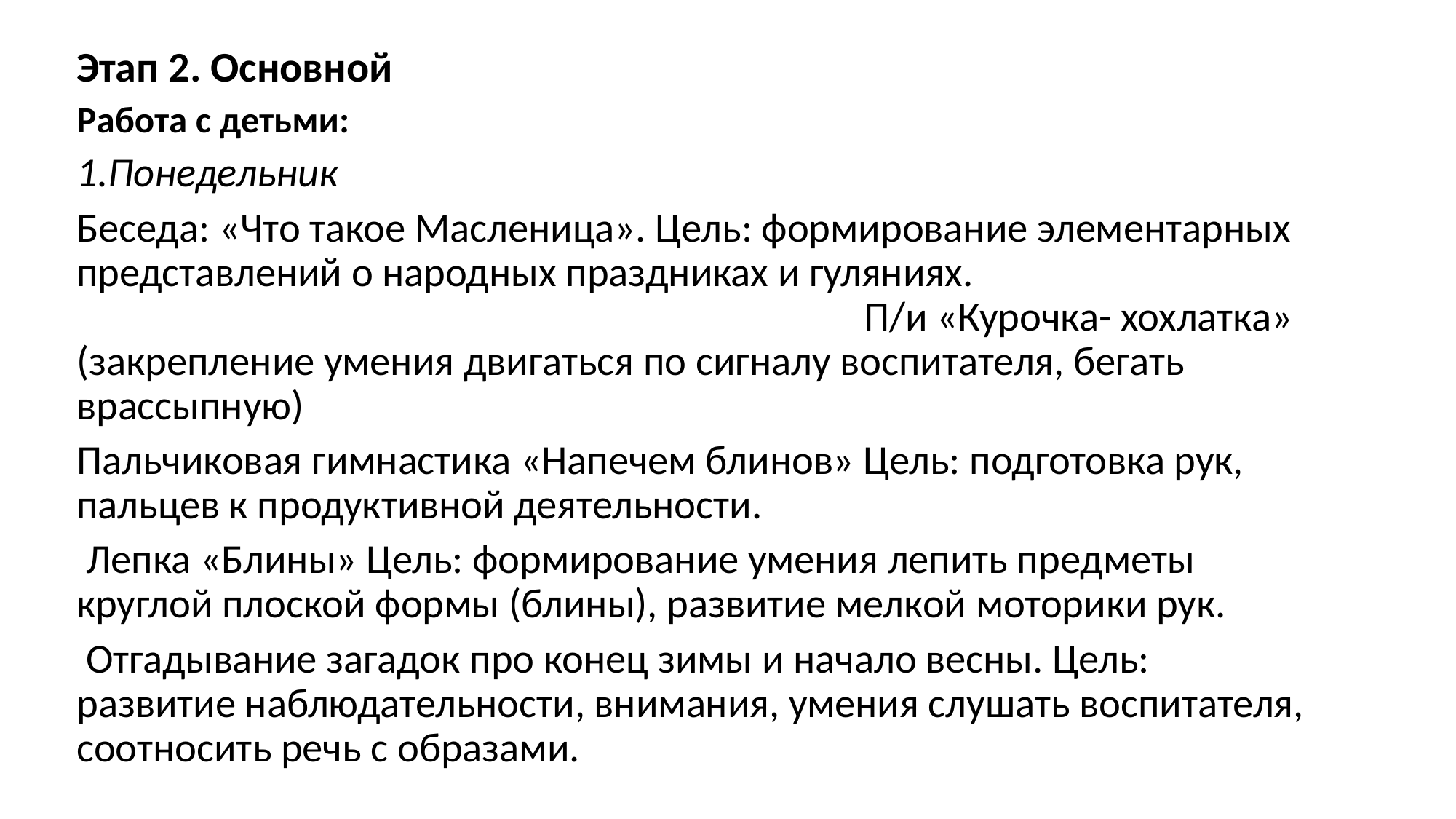

Этап 2. Основной
Работа с детьми:
1.Понедельник
Беседа: «Что такое Масленица». Цель: формирование элементарных представлений о народных праздниках и гуляниях.                                                                                                                          П/и «Курочка- хохлатка» (закрепление умения двигаться по сигналу воспитателя, бегать врассыпную)
Пальчиковая гимнастика «Напечем блинов» Цель: подготовка рук, пальцев к продуктивной деятельности.
 Лепка «Блины» Цель: формирование умения лепить предметы круглой плоской формы (блины), развитие мелкой моторики рук.
 Отгадывание загадок про конец зимы и начало весны. Цель: развитие наблюдательности, внимания, умения слушать воспитателя, соотносить речь с образами.